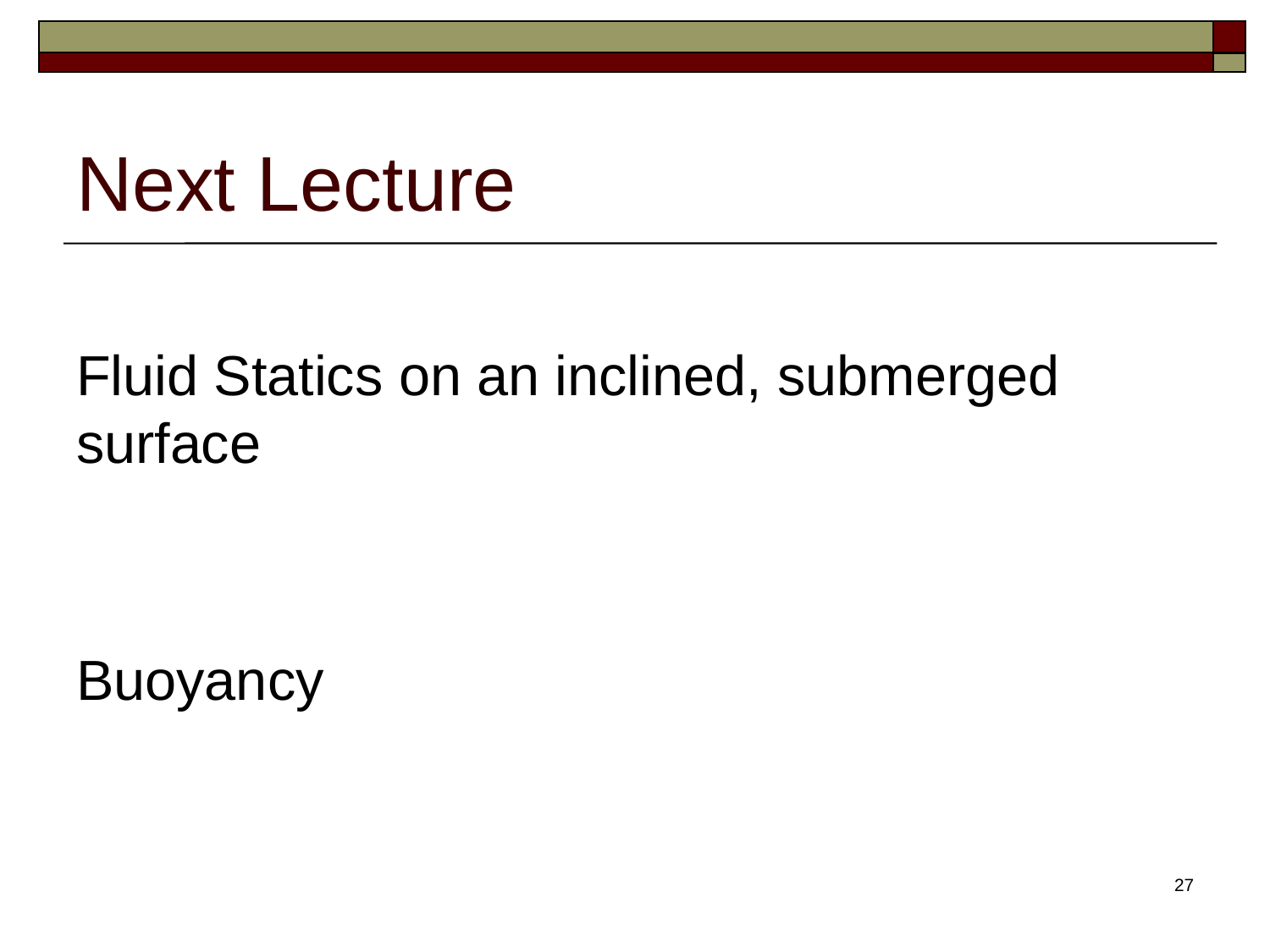

# Next Lecture

Fluid Statics on an inclined, submerged surface

Buoyancy

27